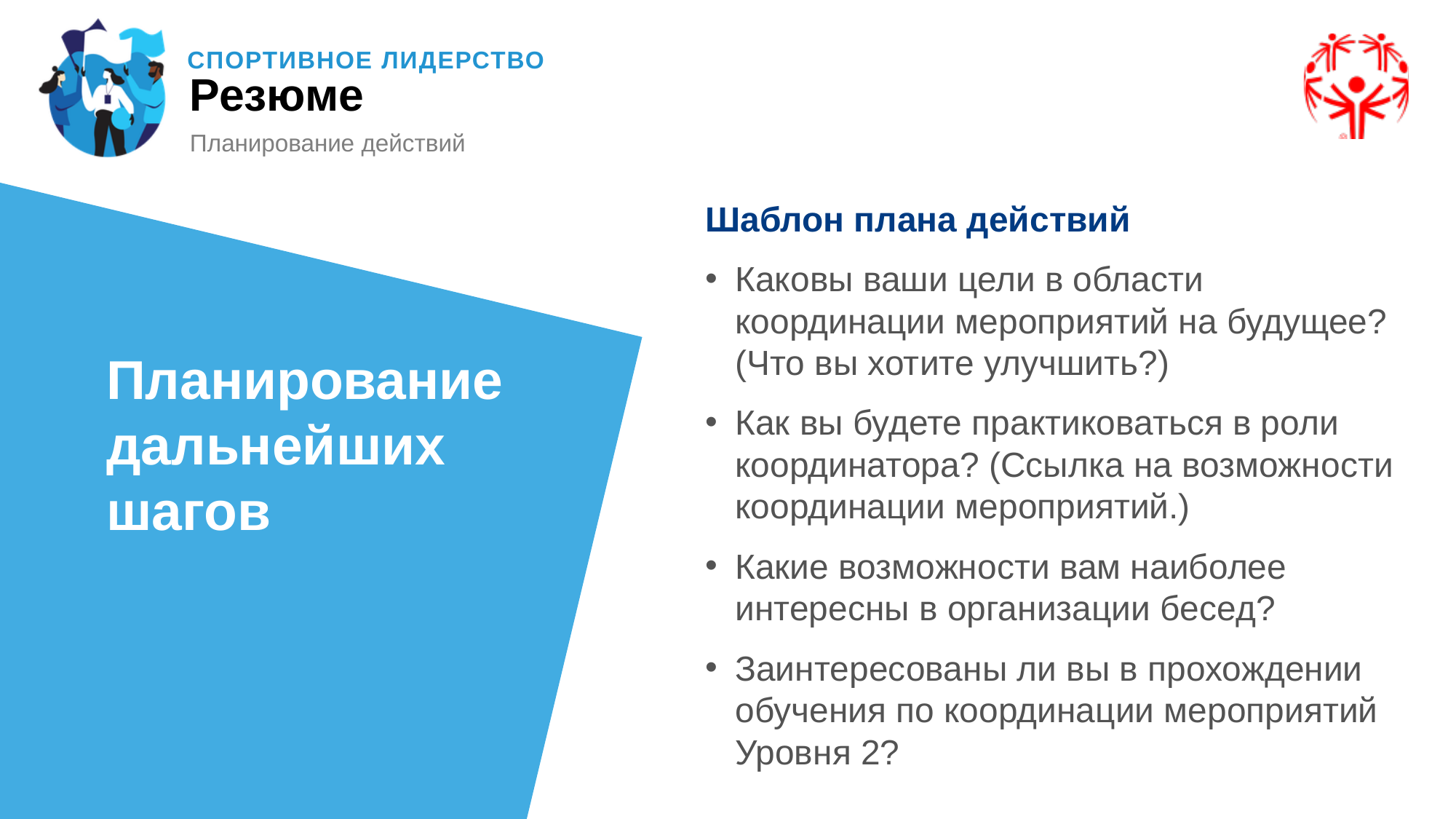

Резюме
Планирование действий
Шаблон плана действий
Каковы ваши цели в области координации мероприятий на будущее? (Что вы хотите улучшить?)
Как вы будете практиковаться в роли координатора? (Ссылка на возможности координации мероприятий.)
Какие возможности вам наиболее интересны в организации бесед?
Заинтересованы ли вы в прохождении обучения по координации мероприятий Уровня 2?

Планирование дальнейших шагов